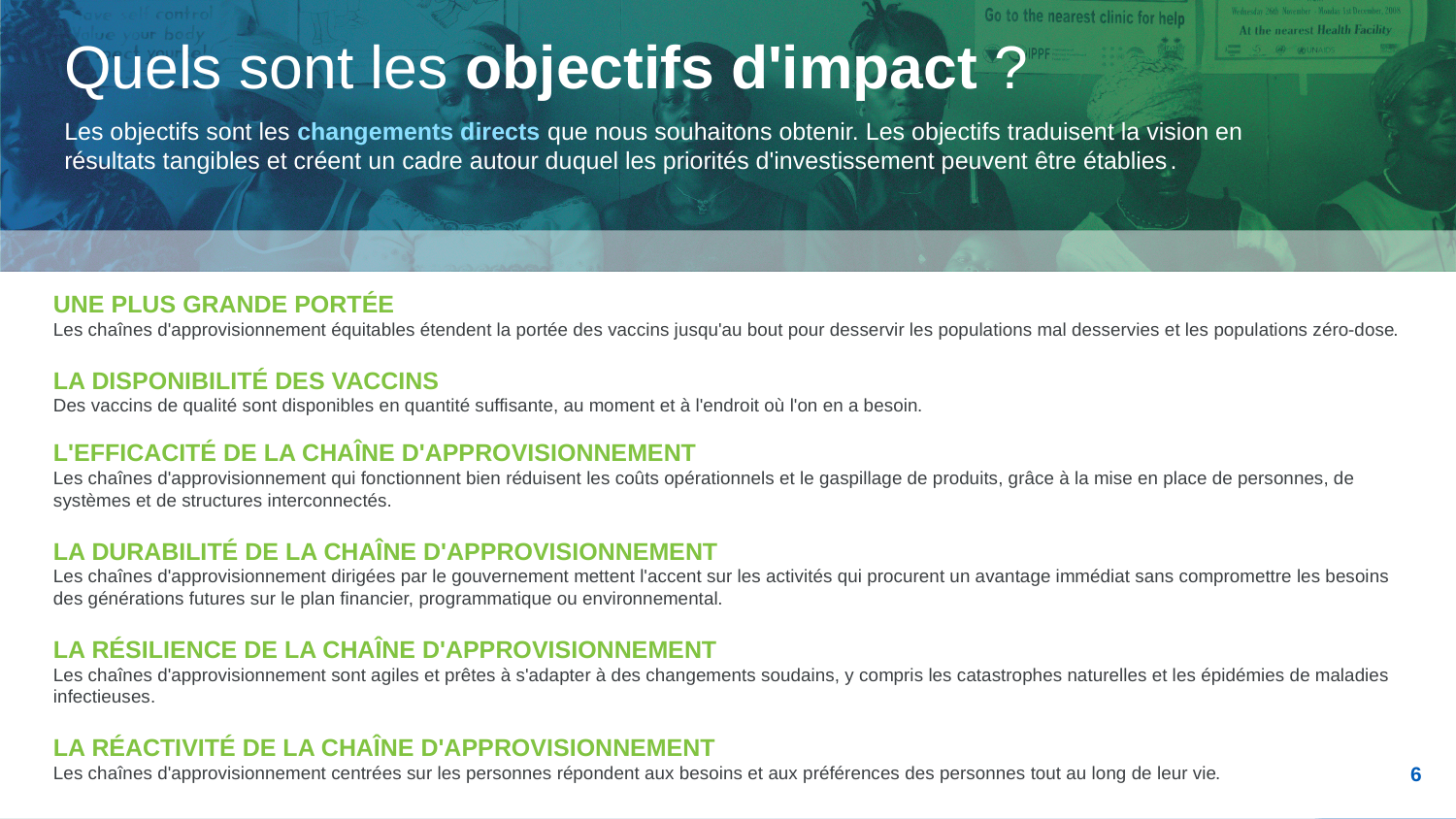

# Quels sont les objectifs d'impact ?
Les objectifs sont les changements directs que nous souhaitons obtenir. Les objectifs traduisent la vision en résultats tangibles et créent un cadre autour duquel les priorités d'investissement peuvent être établies.
UNE PLUS GRANDE PORTÉE
Les chaînes d'approvisionnement équitables étendent la portée des vaccins jusqu'au bout pour desservir les populations mal desservies et les populations zéro-dose.

LA DISPONIBILITÉ DES VACCINS
Des vaccins de qualité sont disponibles en quantité suffisante, au moment et à l'endroit où l'on en a besoin.

L'EFFICACITÉ DE LA CHAÎNE D'APPROVISIONNEMENT
Les chaînes d'approvisionnement qui fonctionnent bien réduisent les coûts opérationnels et le gaspillage de produits, grâce à la mise en place de personnes, de systèmes et de structures interconnectés.

LA DURABILITÉ DE LA CHAÎNE D'APPROVISIONNEMENT
Les chaînes d'approvisionnement dirigées par le gouvernement mettent l'accent sur les activités qui procurent un avantage immédiat sans compromettre les besoins des générations futures sur le plan financier, programmatique ou environnemental.

LA RÉSILIENCE DE LA CHAÎNE D'APPROVISIONNEMENT
Les chaînes d'approvisionnement sont agiles et prêtes à s'adapter à des changements soudains, y compris les catastrophes naturelles et les épidémies de maladies infectieuses.

LA RÉACTIVITÉ DE LA CHAÎNE D'APPROVISIONNEMENT
Les chaînes d'approvisionnement centrées sur les personnes répondent aux besoins et aux préférences des personnes tout au long de leur vie.
6
6